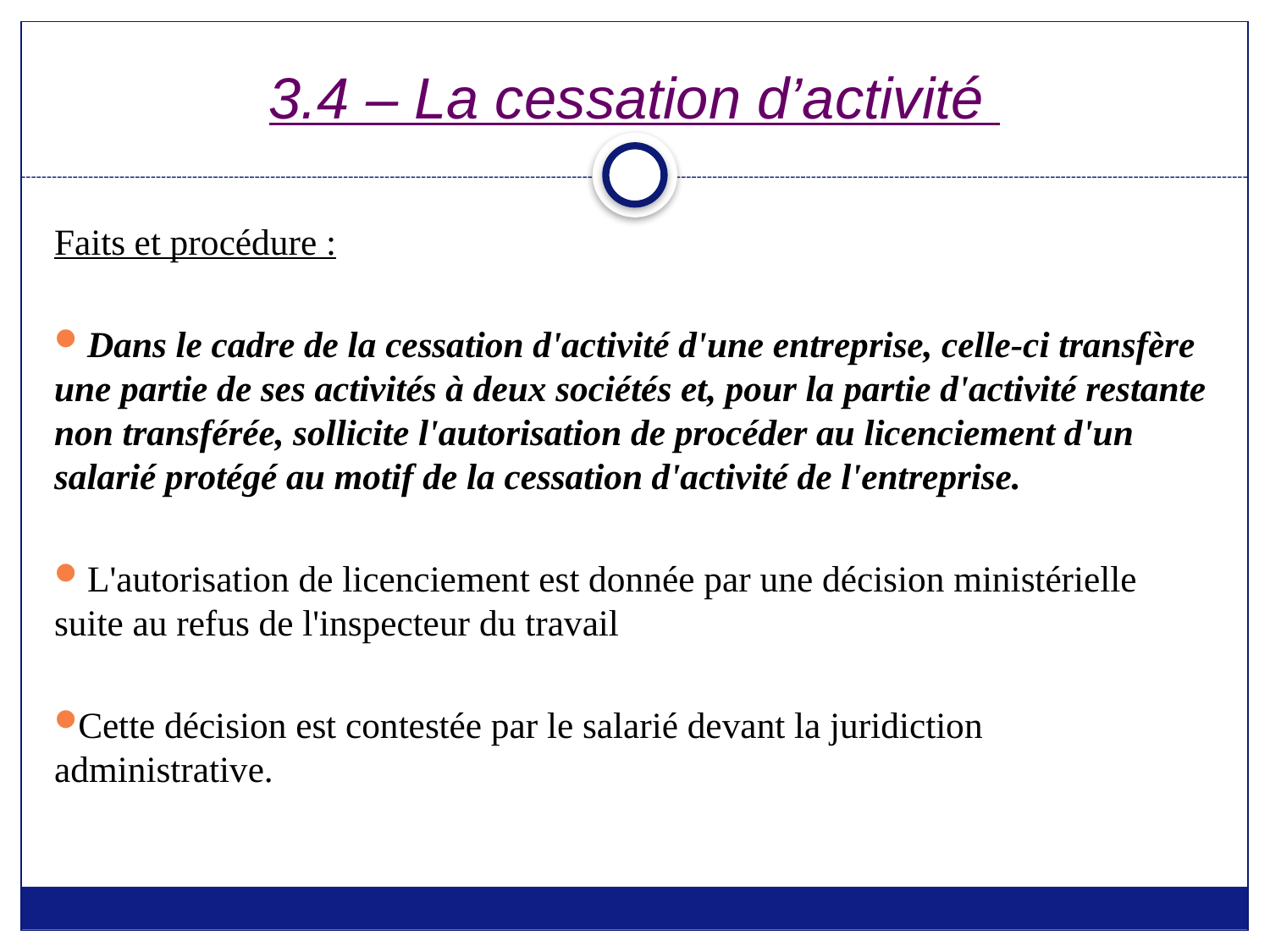

# 3.4 – La cessation d’activité
Faits et procédure :

 Dans le cadre de la cessation d'activité d'une entreprise, celle-ci transfère une partie de ses activités à deux sociétés et, pour la partie d'activité restante non transférée, sollicite l'autorisation de procéder au licenciement d'un salarié protégé au motif de la cessation d'activité de l'entreprise.

 L'autorisation de licenciement est donnée par une décision ministérielle suite au refus de l'inspecteur du travail

Cette décision est contestée par le salarié devant la juridiction administrative.